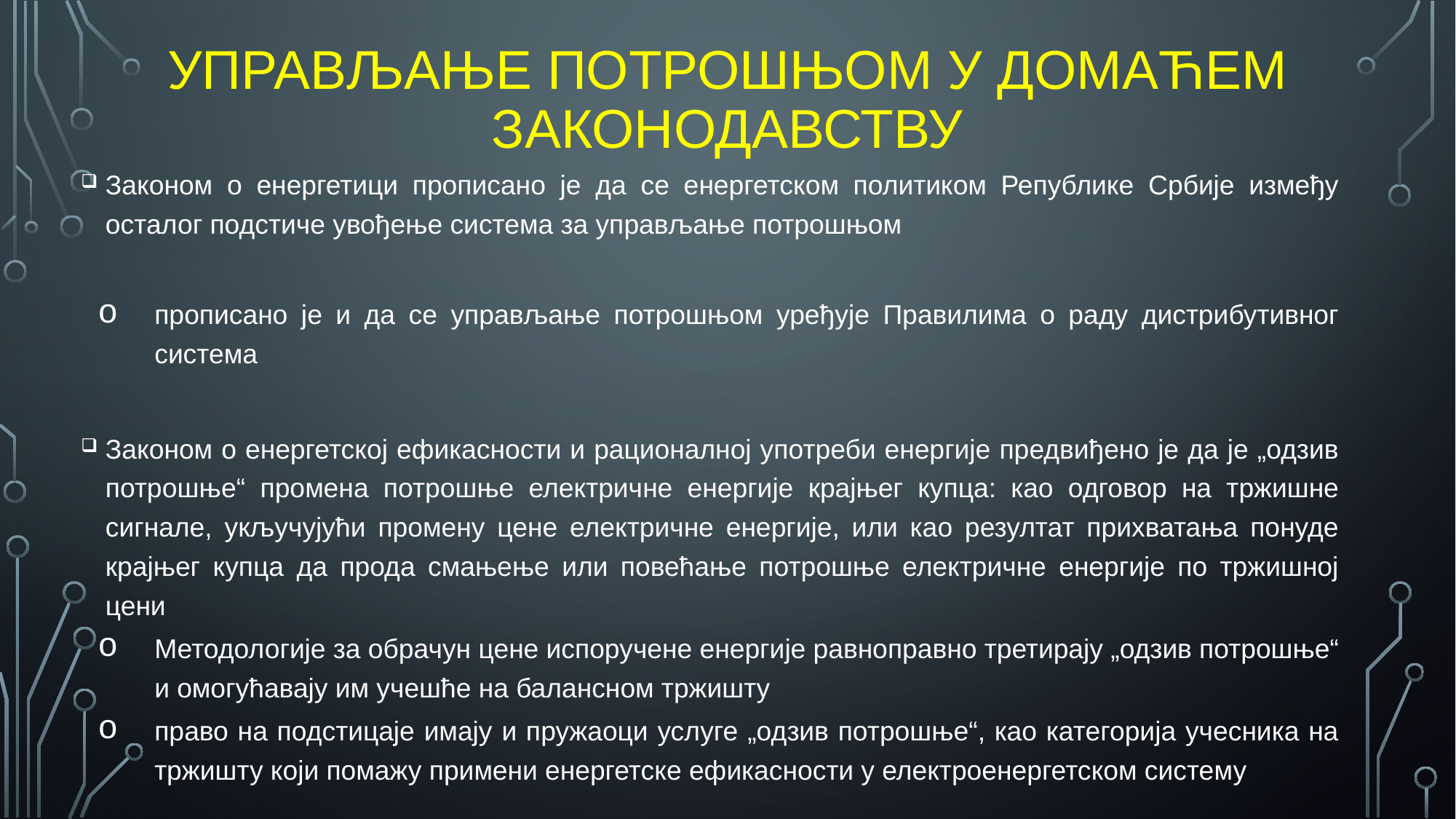

# Управљање Потрошњом У ДОМАЋЕМ ЗАКОНОДАВСТВУ

Законом о енергетици прописано је да се енергетском политиком Републике Србије између осталог подстиче увођење система за управљање потрошњом

прописано је и да се управљање потрошњом уређује Правилима о раду дистрибутивног система

Законом о енергетској ефикасности и рационалној употреби енергије предвиђено је да је „одзив потрошњe“ промена потрошње електричне енергије крајњег купца: као одговор на тржишне сигнале, укључујући промену цене електричне енергије, или као резултат прихватања понуде крајњег купца да прода смањење или повећање потрошње електричне енергије по тржишној цени
Методологије за обрачун цене испоручене енергије равноправно третирају „одзив потрошње“ и омогућавају им учешће на балансном тржишту
право на подстицаје имају и пружаоци услуге „одзив потрошње“, као категорија учесника на тржишту који помажу примени енергетске ефикасности у електроенергетском систему